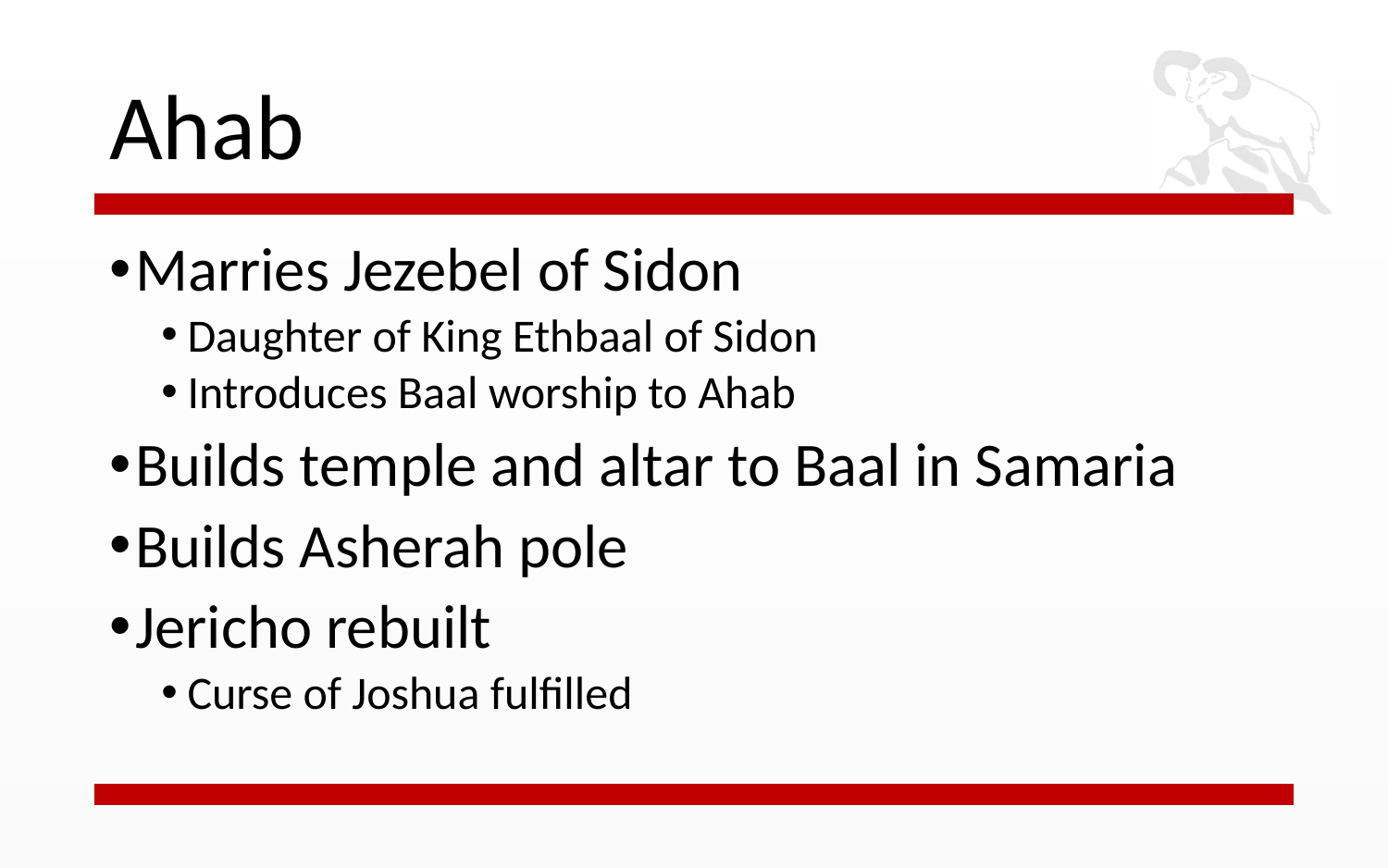

# Ahab
Marries Jezebel of Sidon
Daughter of King Ethbaal of Sidon
Introduces Baal worship to Ahab
Builds temple and altar to Baal in Samaria
Builds Asherah pole
Jericho rebuilt
Curse of Joshua fulfilled